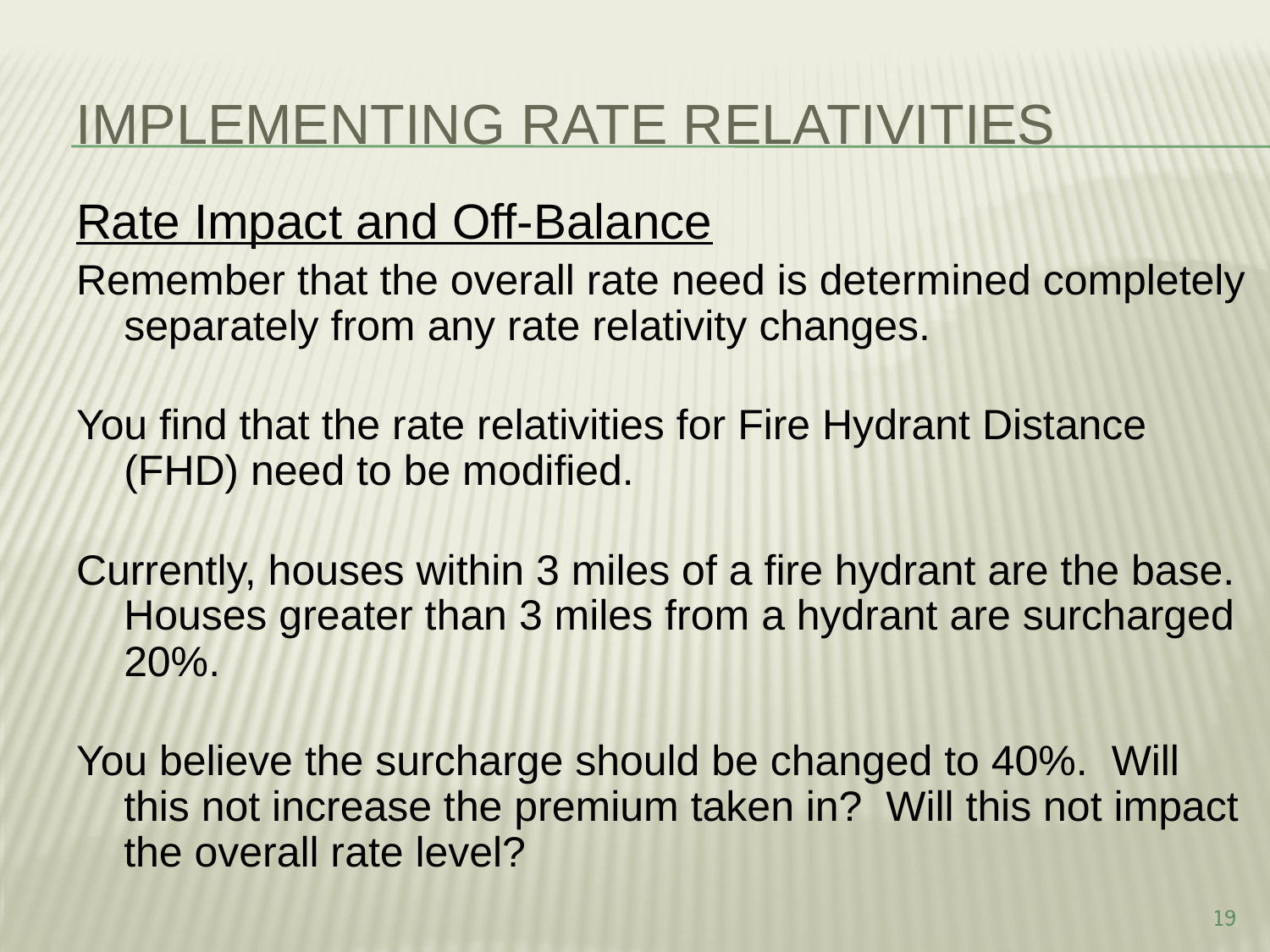

Implementing Rate relativities
Rate Impact and Off-Balance
Remember that the overall rate need is determined completely separately from any rate relativity changes.

You find that the rate relativities for Fire Hydrant Distance (FHD) need to be modified.

Currently, houses within 3 miles of a fire hydrant are the base.  Houses greater than 3 miles from a hydrant are surcharged 20%.

You believe the surcharge should be changed to 40%.  Will this not increase the premium taken in?  Will this not impact the overall rate level?
19